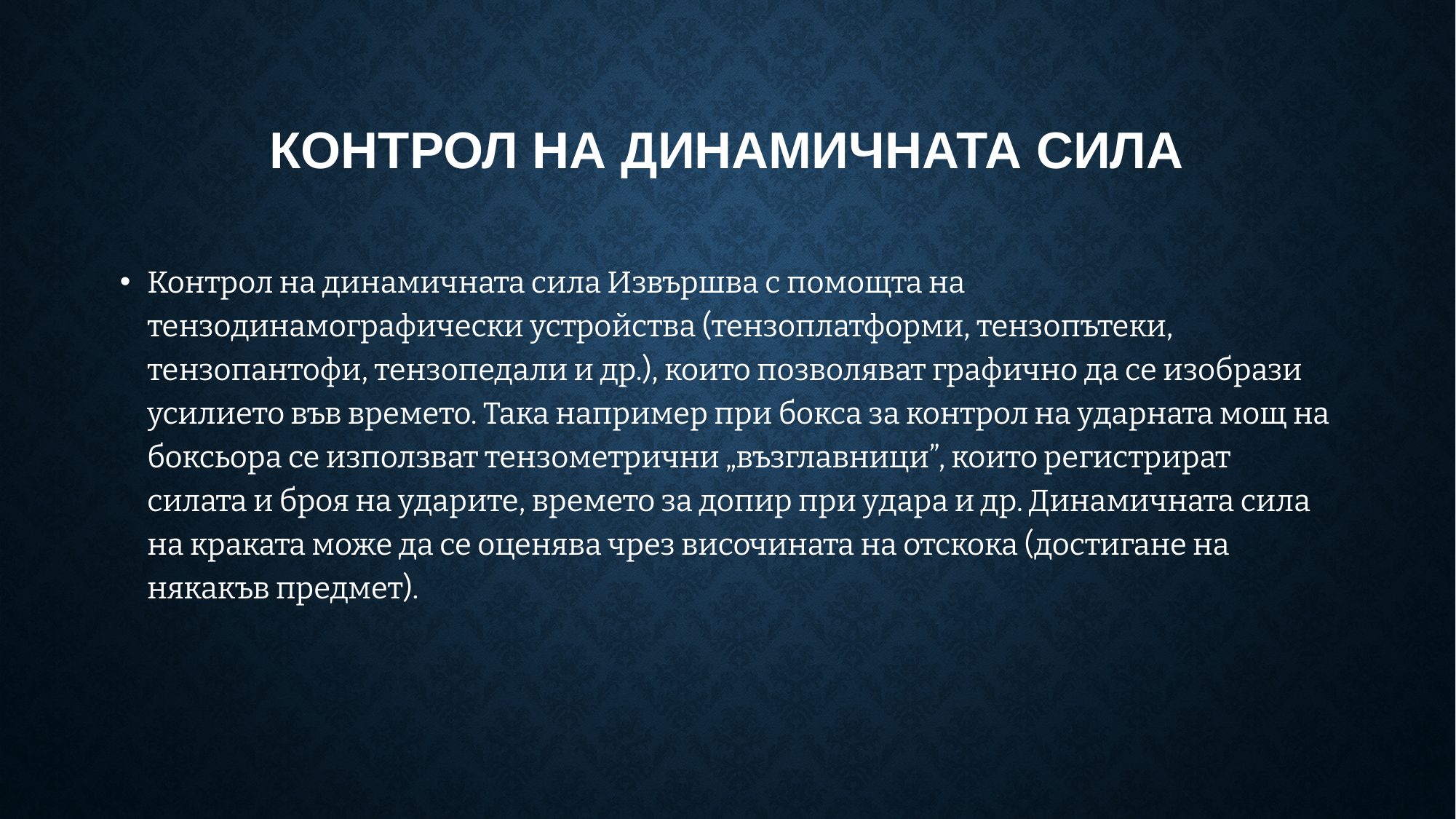

# Контрол на динамичната сила
Контрол на динамичната сила Извършва с помощта на тензодинамографически устройства (тензоплатформи, тензопътеки, тензопантофи, тензопедали и др.), които позволяват графично да се изобрази усилието във времето. Така например при бокса за контрол на ударната мощ на боксьора се използват тензометрични „възглавници”, които регистрират силата и броя на ударите, времето за допир при удара и др. Динамичната сила на краката може да се оценява чрез височината на отскока (достигане на някакъв предмет).